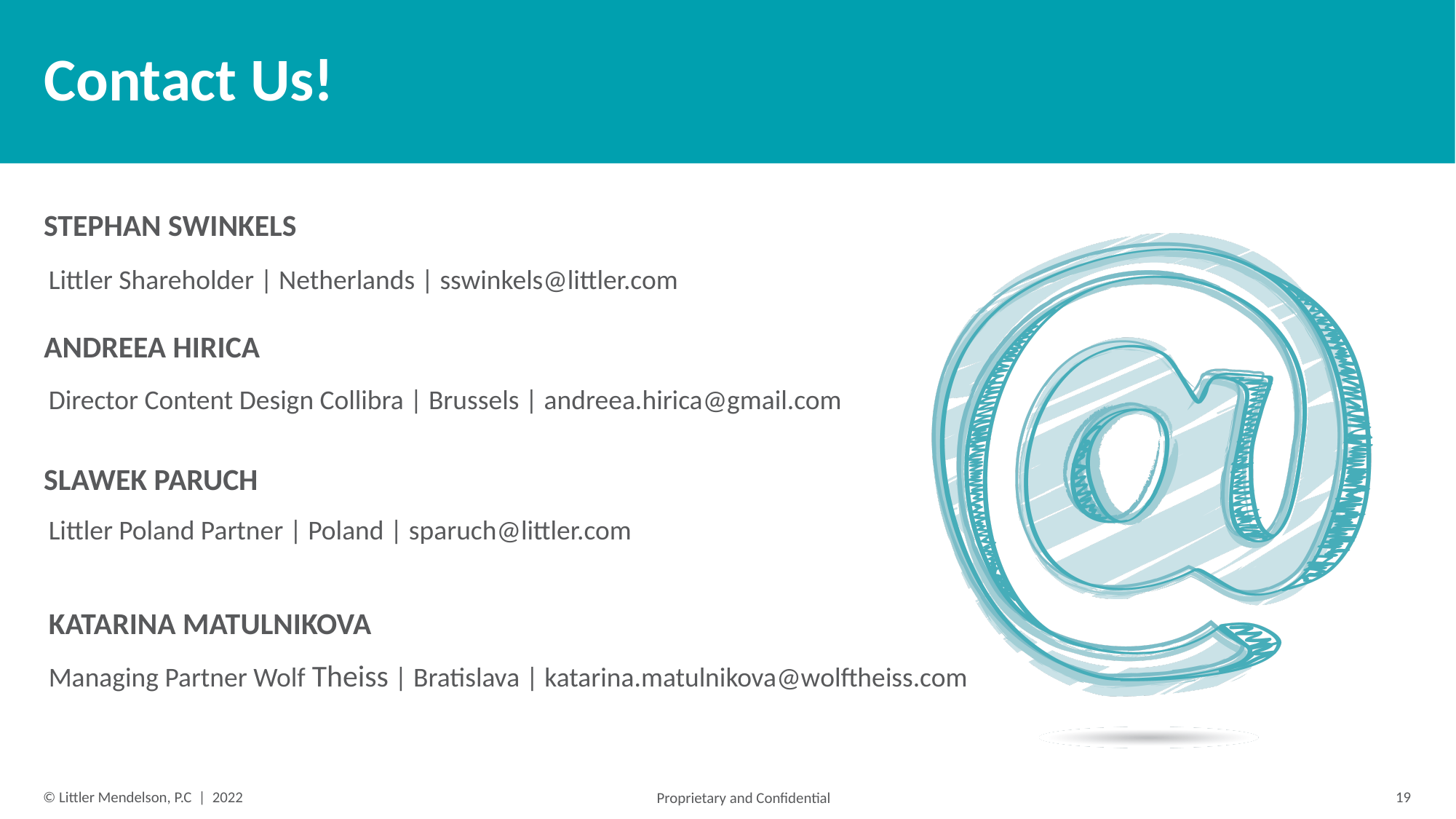

# Contact Us!
Stephan Swinkels
Littler Shareholder | Netherlands | sswinkels@littler.com
ANDREEA HIRICA

Director Content Design Collibra | Brussels | andreea.hirica@gmail.com
SLAWEK PARUCH

Littler Poland Partner | Poland | sparuch@littler.com
KATARINA MATULNIKOVA

Managing Partner Wolf Theiss | Bratislava | katarina.matulnikova@wolftheiss.com
19